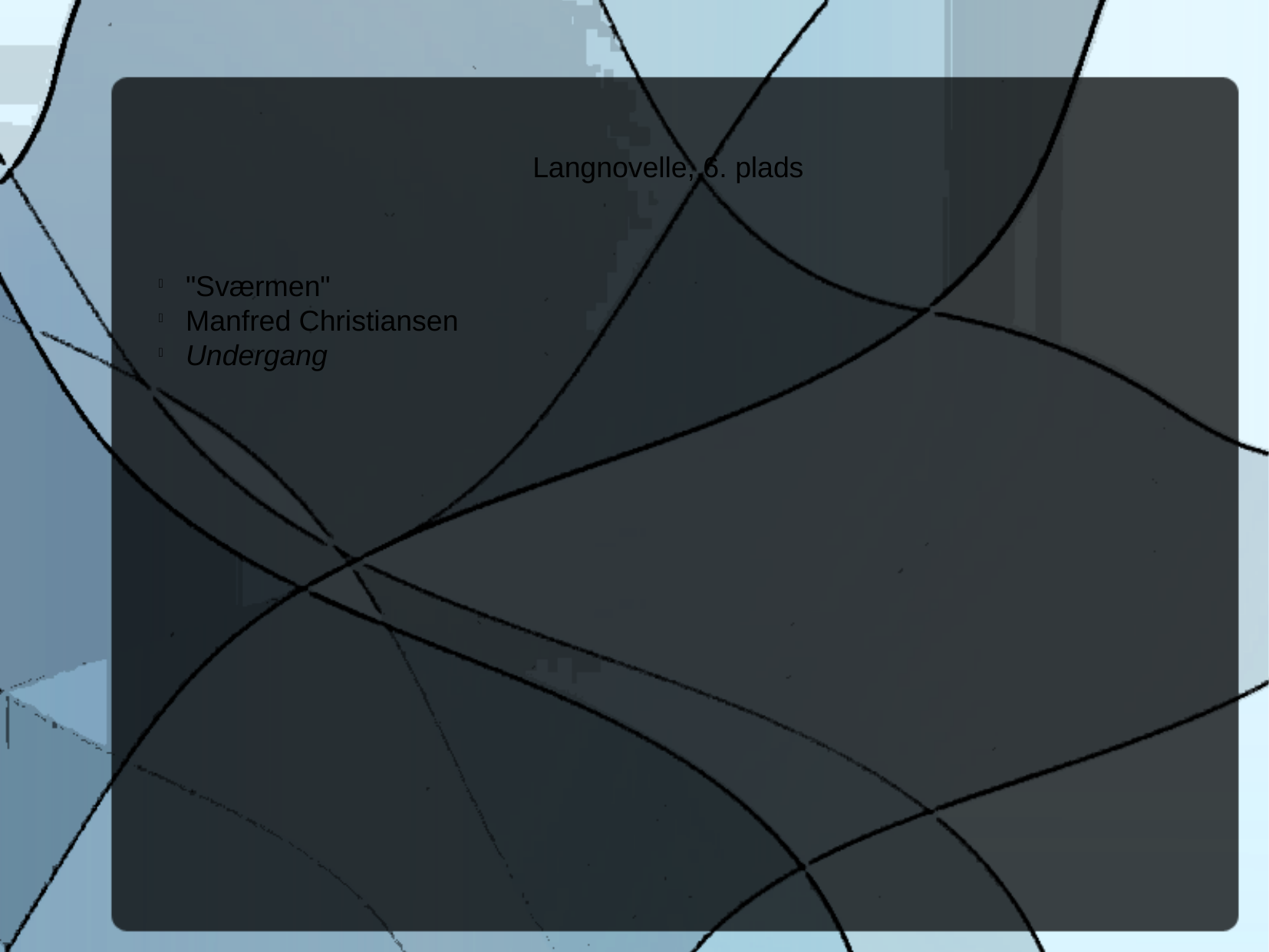

Langnovelle, 6. plads
"Sværmen"
Manfred Christiansen
Undergang